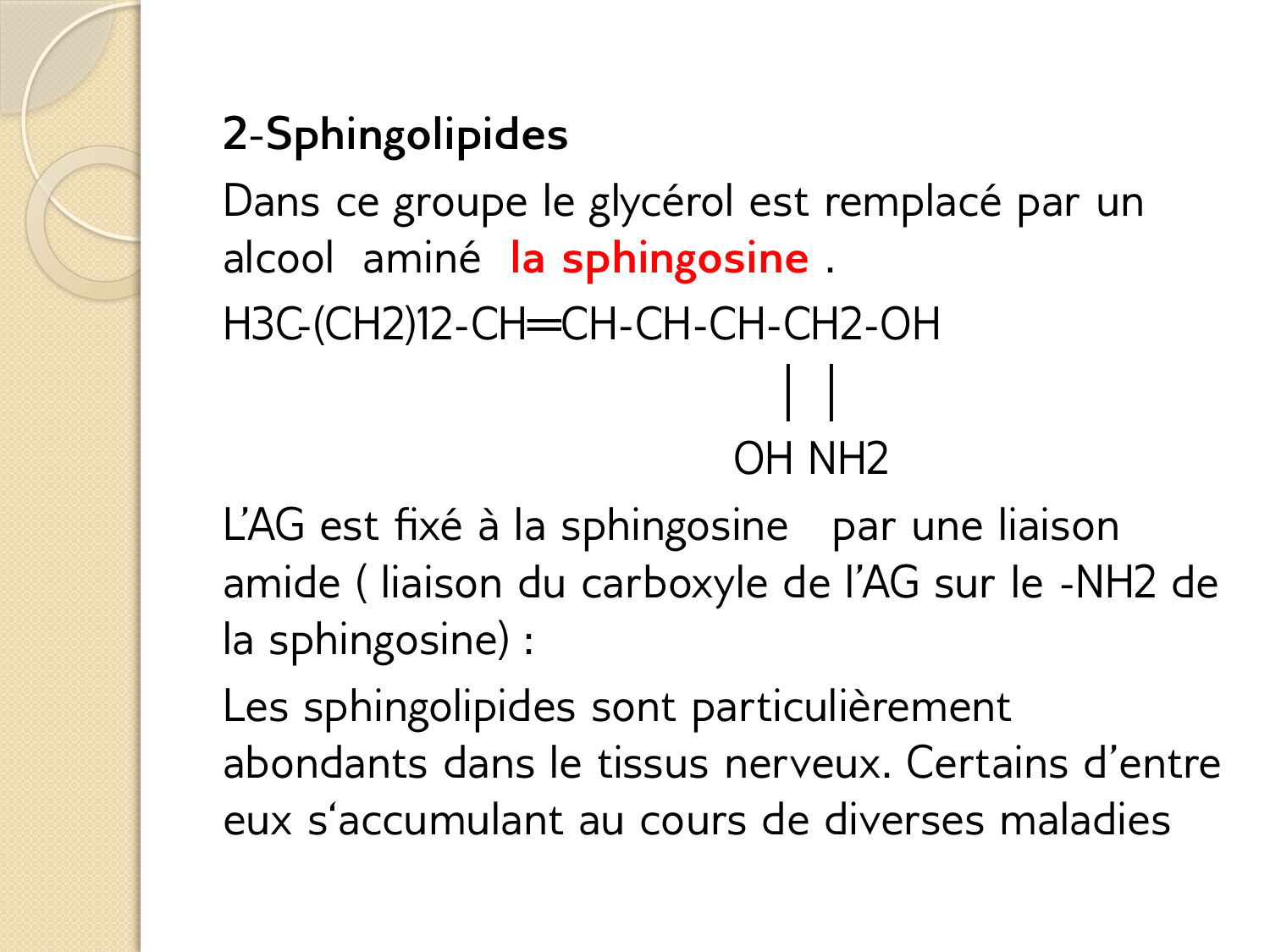

2-Sphingolipides
Dans ce groupe le glycérol est remplacé par un alcool  aminé  la sphingosine .
H3C-(CH2)12-CH═CH-CH-CH-CH2-OH
                                       │ │
                                    OH NH2
L’AG est fixé à la sphingosine   par une liaison amide ( liaison du carboxyle de l’AG sur le -NH2 de la sphingosine) :
Les sphingolipides sont particulièrement abondants dans le tissus nerveux. Certains d’entre eux s‘accumulant au cours de diverses maladies